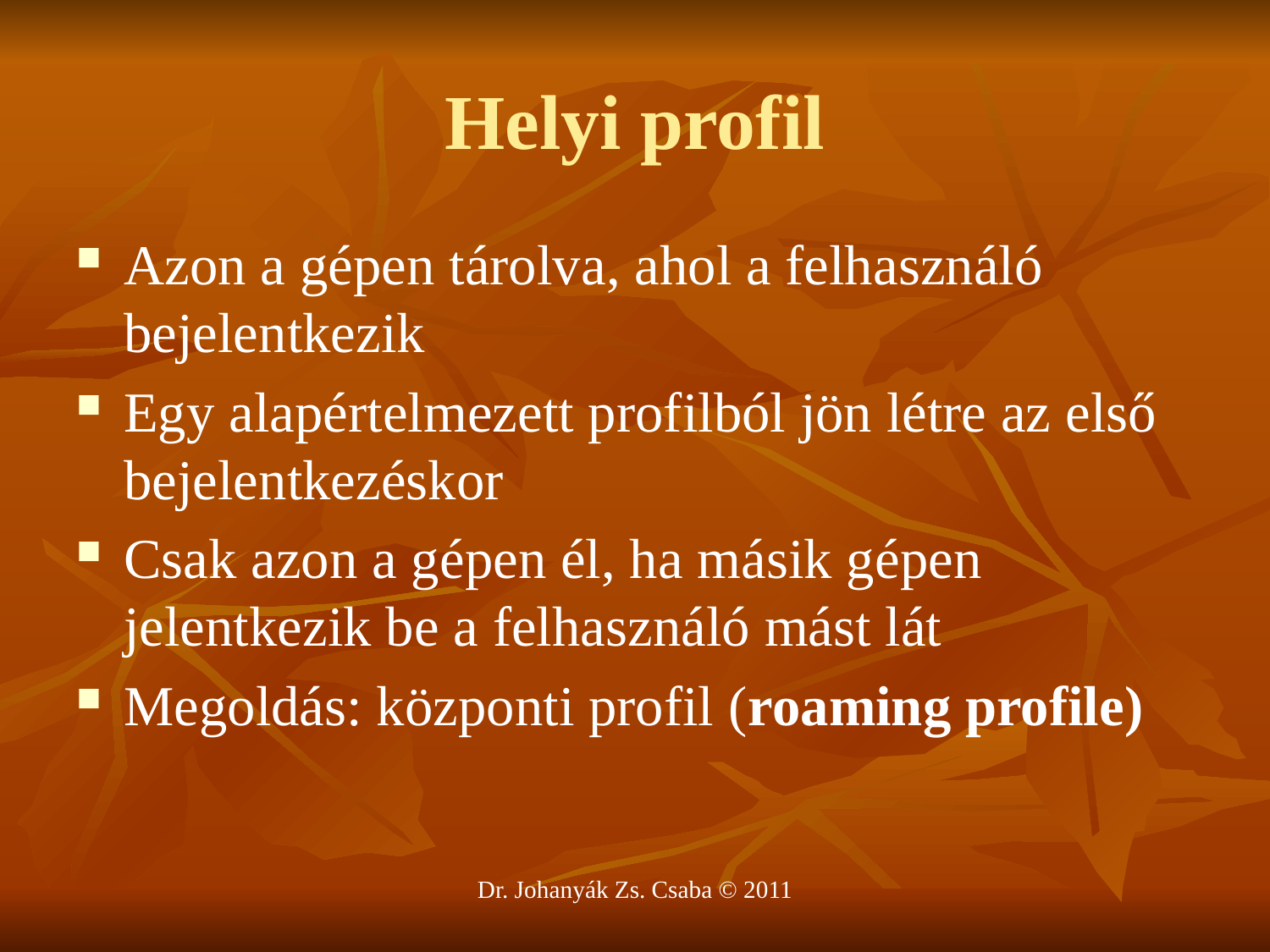

Helyi profil
Azon a gépen tárolva, ahol a felhasználó bejelentkezik
Egy alapértelmezett profilból jön létre az első bejelentkezéskor
Csak azon a gépen él, ha másik gépen jelentkezik be a felhasználó mást lát
Megoldás: központi profil (roaming profile)
Dr. Johanyák Zs. Csaba © 2011